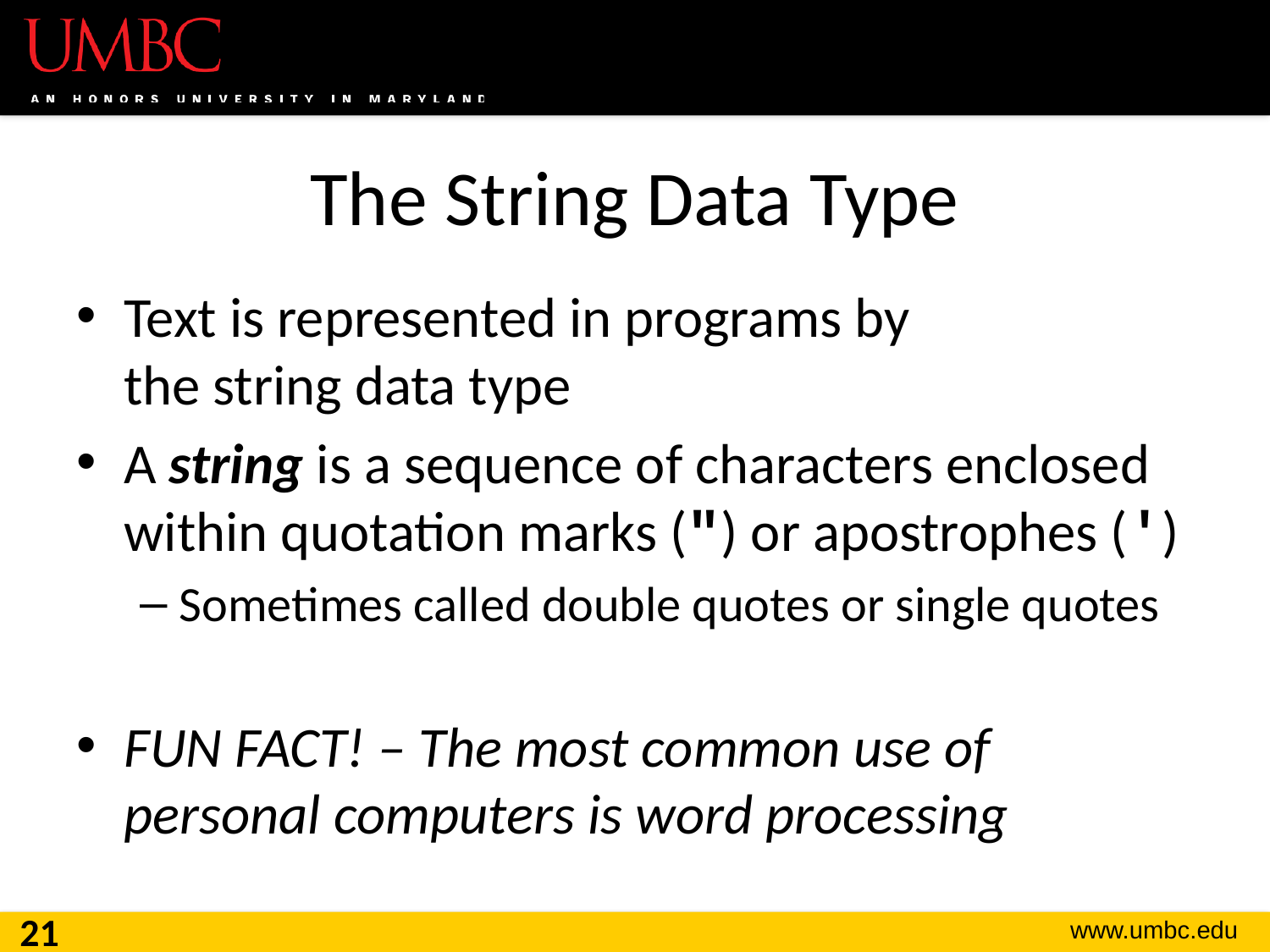

# The String Data Type
Text is represented in programs by
the string data type
A string is a sequence of characters enclosed within quotation marks (") or apostrophes (')
Sometimes called double quotes or single quotes

FUN FACT! – The most common use of personal computers is word processing

21